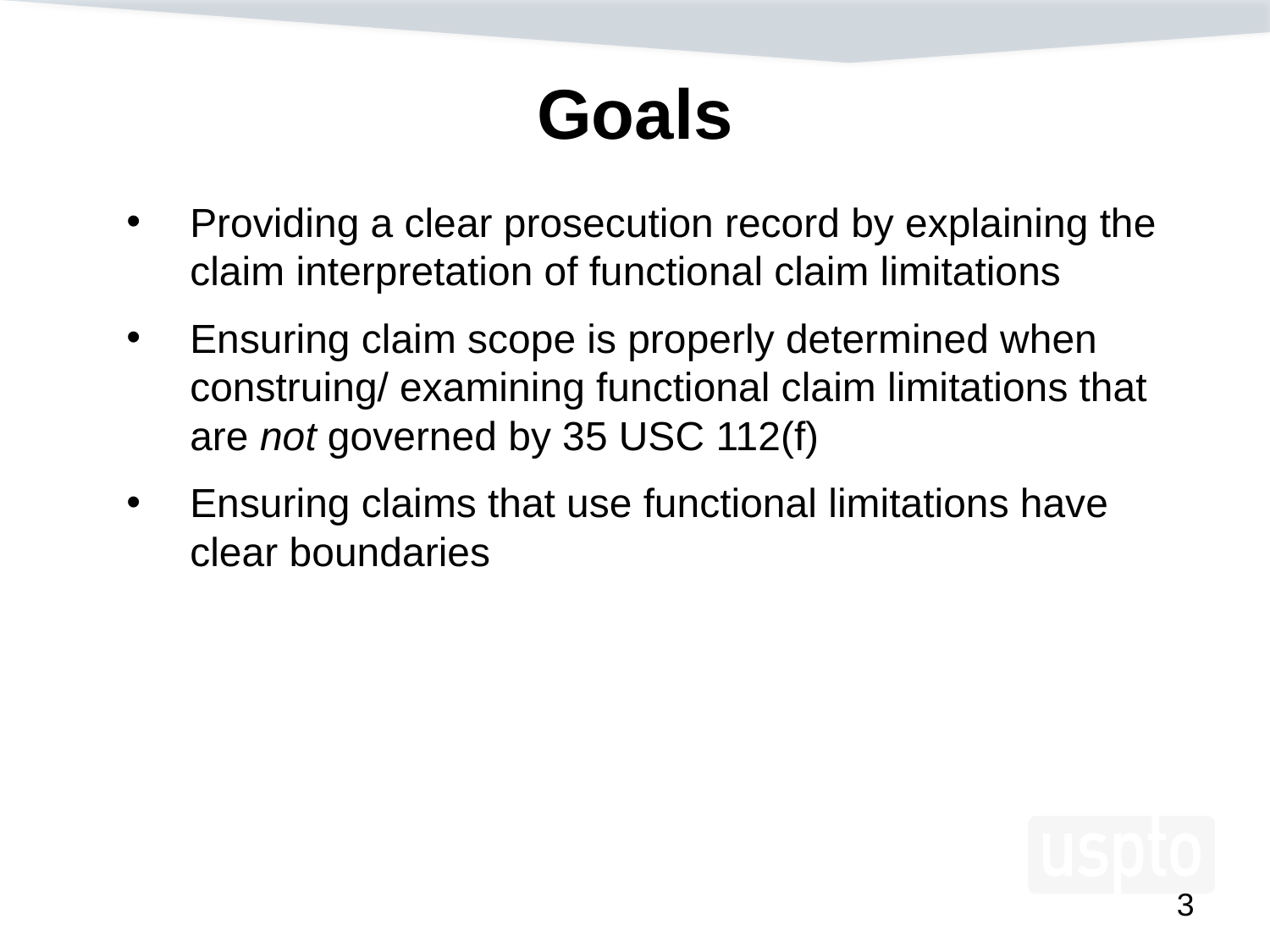

# Goals
Providing a clear prosecution record by explaining the claim interpretation of functional claim limitations
Ensuring claim scope is properly determined when construing/ examining functional claim limitations that are not governed by 35 USC 112(f)
Ensuring claims that use functional limitations have clear boundaries

3